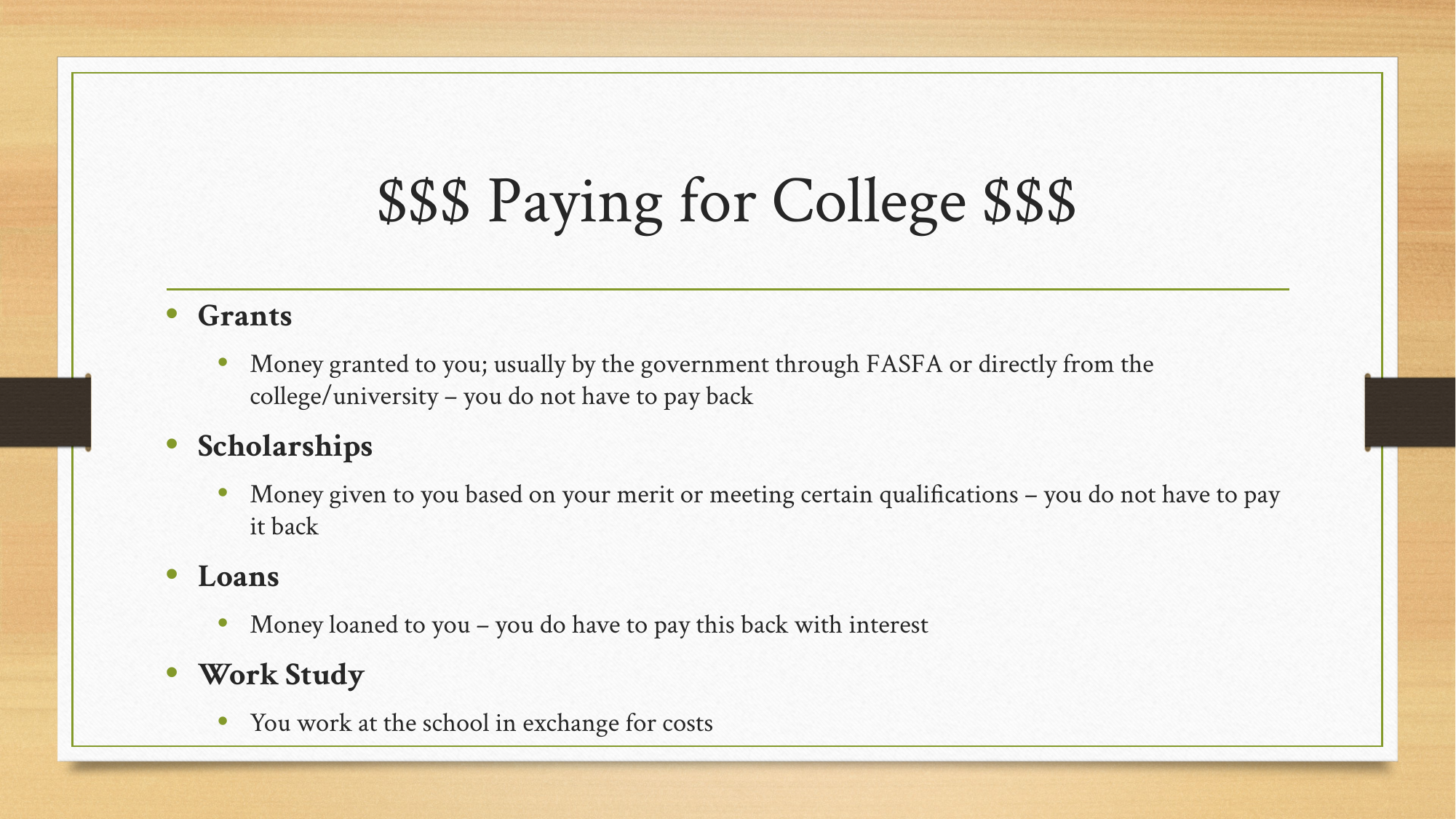

# $$$ Paying for College $$$
Grants
Money granted to you; usually by the government through FASFA or directly from the college/university – you do not have to pay back
Scholarships
Money given to you based on your merit or meeting certain qualifications – you do not have to pay it back
Loans
Money loaned to you – you do have to pay this back with interest
Work Study
You work at the school in exchange for costs